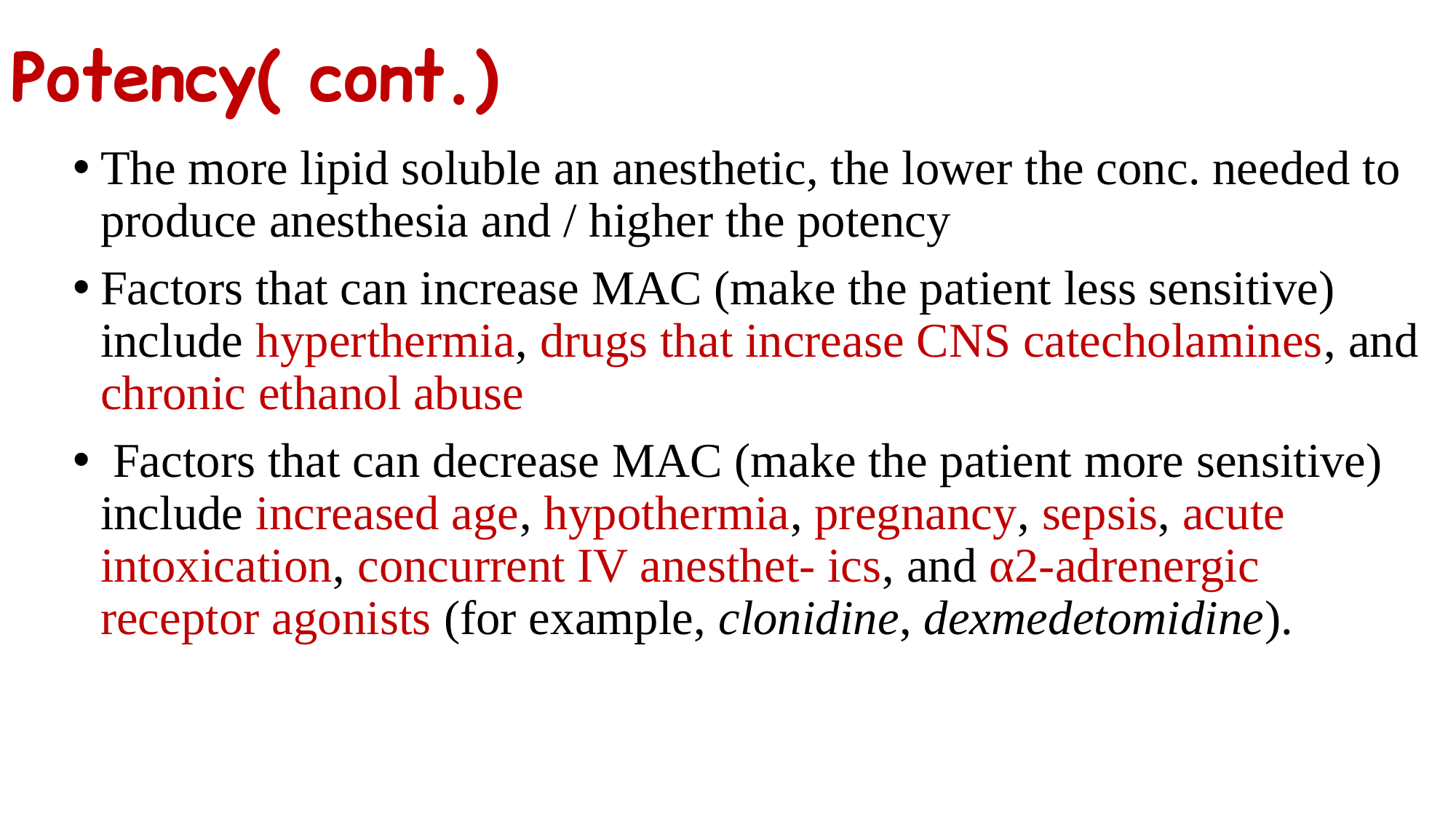

# Potency( cont.)
The more lipid soluble an anesthetic, the lower the conc. needed to produce anesthesia and / higher the potency
Factors that can increase MAC (make the patient less sensitive) include hyperthermia, drugs that increase CNS catecholamines, and chronic ethanol abuse
 Factors that can decrease MAC (make the patient more sensitive) include increased age, hypothermia, pregnancy, sepsis, acute intoxication, concurrent IV anesthet- ics, and α2-adrenergic receptor agonists (for example, clonidine, dexmedetomidine).